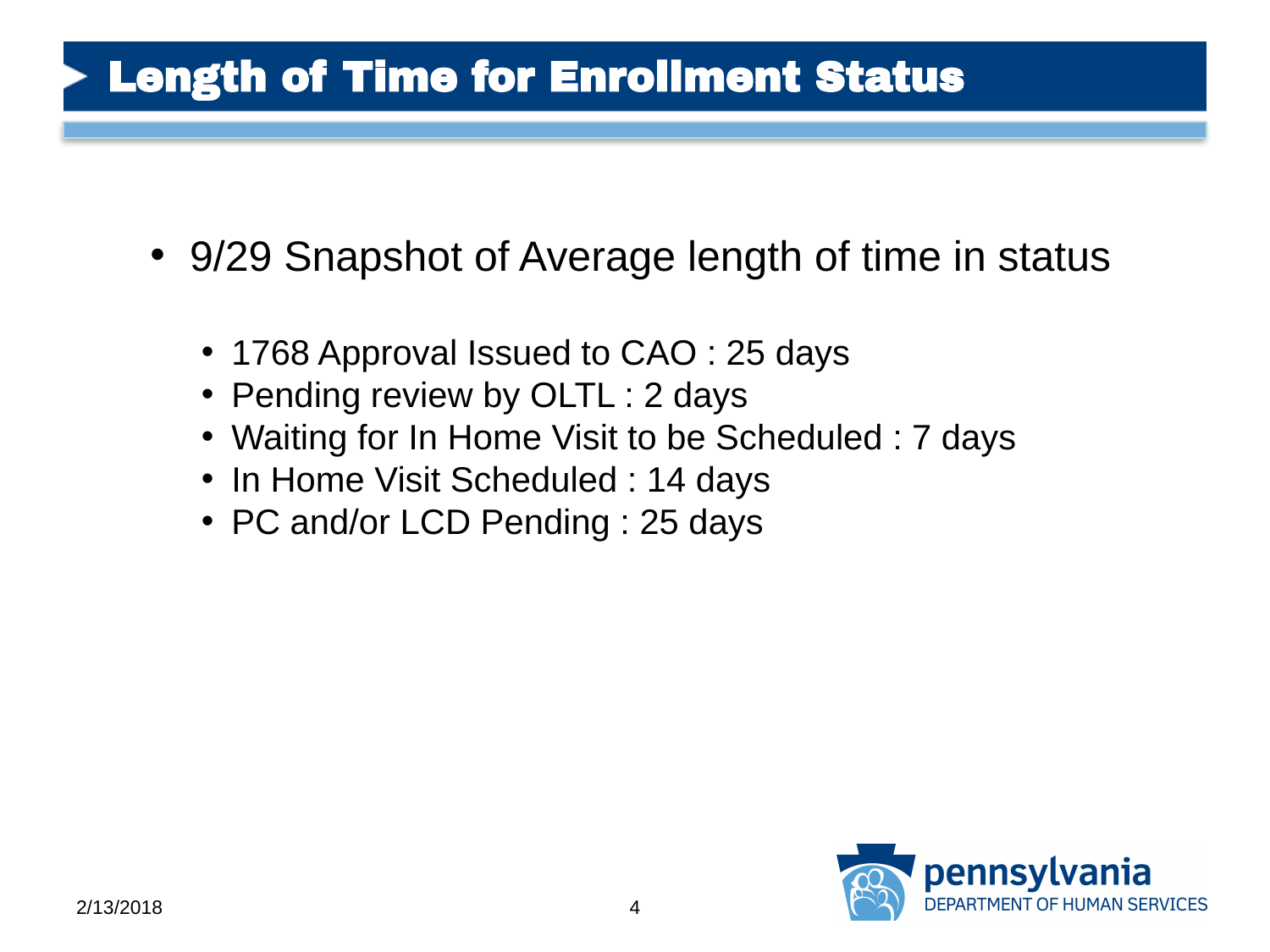

# Length of Time for Enrollment Status
9/29 Snapshot of Average length of time in status

1768 Approval Issued to CAO : 25 days
Pending review by OLTL : 2 days
Waiting for In Home Visit to be Scheduled : 7 days
In Home Visit Scheduled : 14 days
PC and/or LCD Pending : 25 days
2/13/2018
4